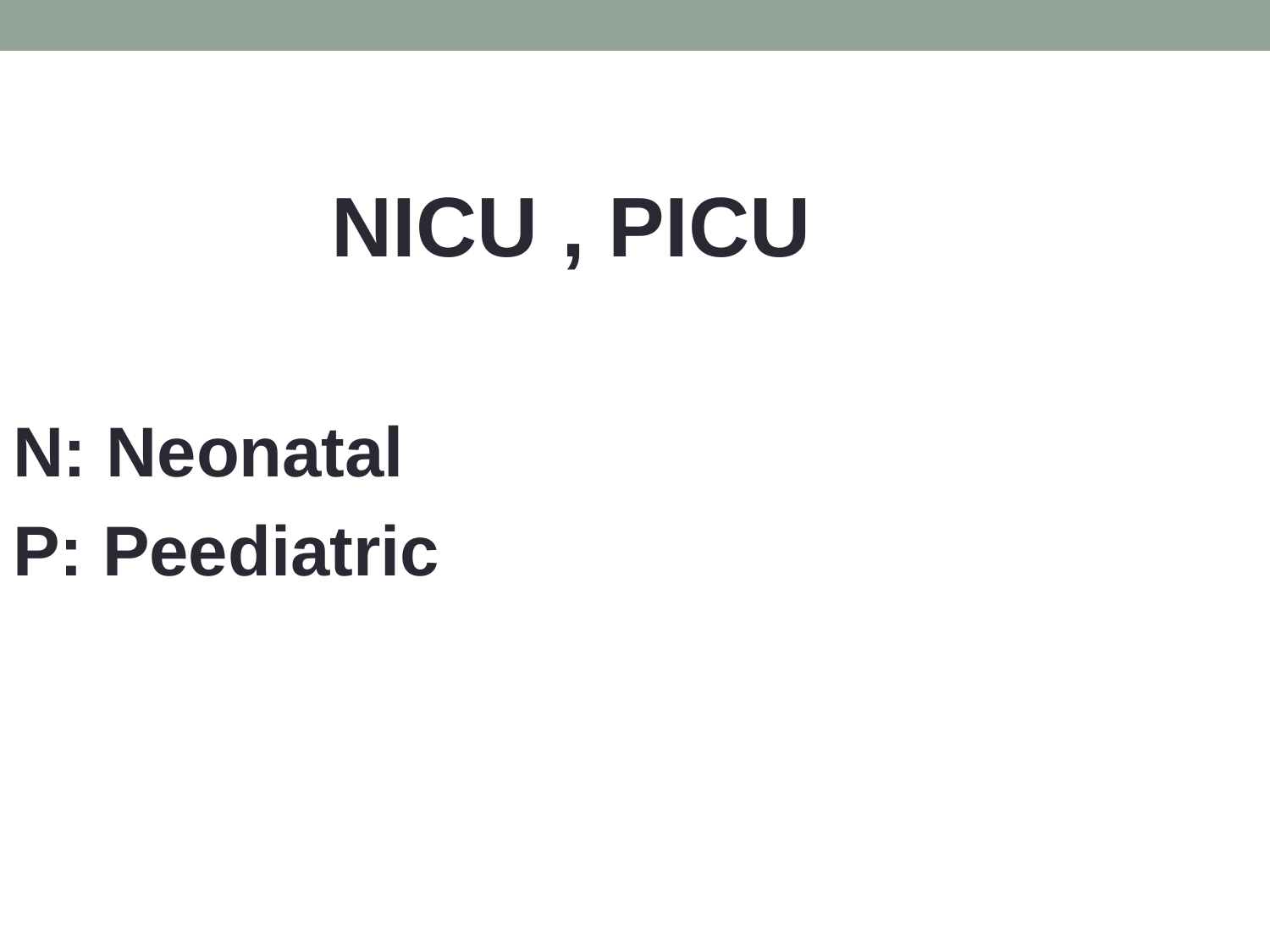

NICU , PICU

N: Neonatal
P: Peediatric